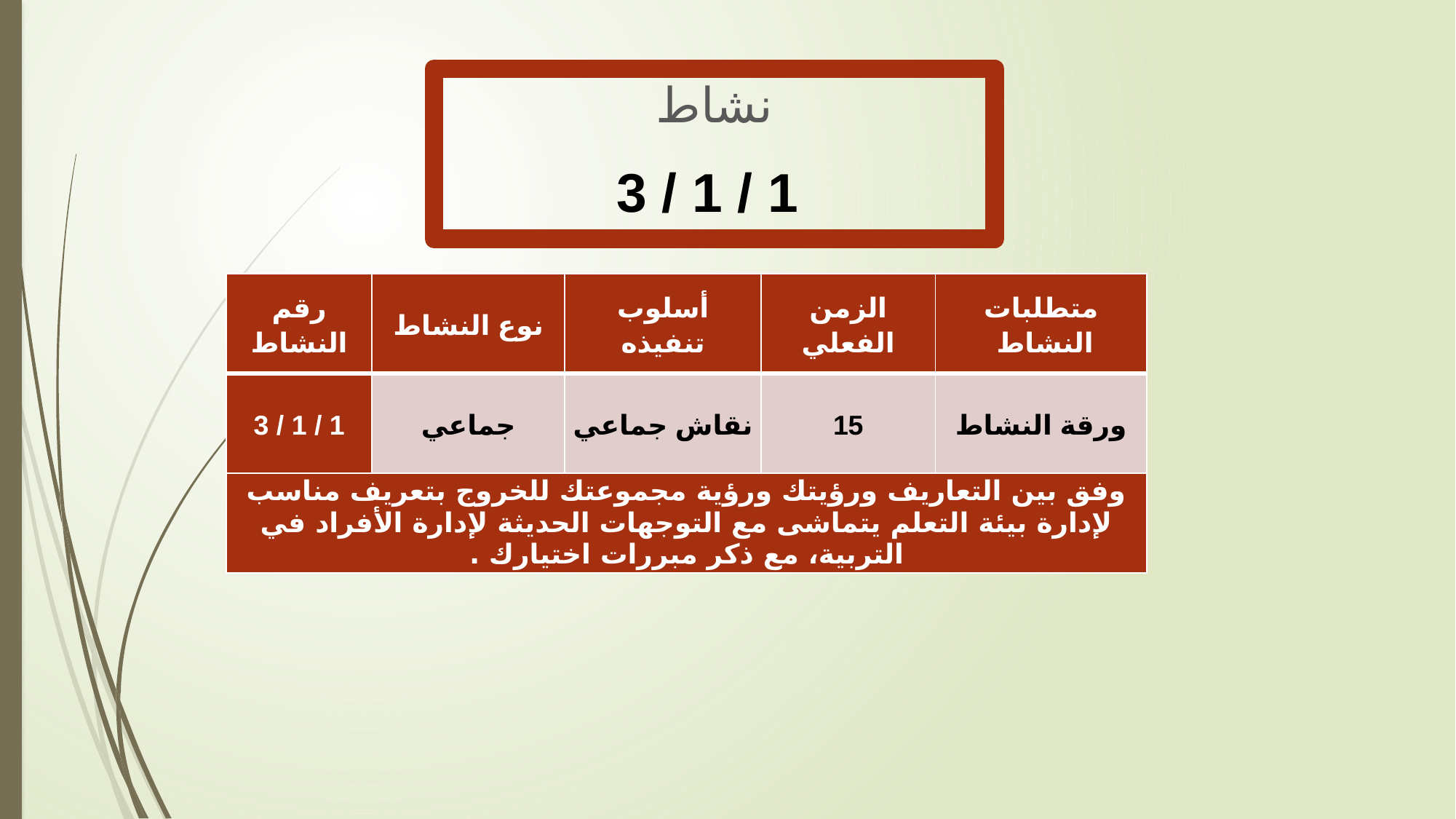

نشاط
 1 / 1 / 3
| رقم النشاط | نوع النشاط | أسلوب تنفيذه | الزمن الفعلي | متطلبات النشاط |
| --- | --- | --- | --- | --- |
| 1 / 1 / 3 | جماعي | نقاش جماعي | 15 | ورقة النشاط |
| وفق بين التعاريف ورؤيتك ورؤية مجموعتك للخروج بتعريف مناسب لإدارة بيئة التعلم يتماشى مع التوجهات الحديثة لإدارة الأفراد في التربية، مع ذكر مبررات اختيارك . |  |  |  |  |